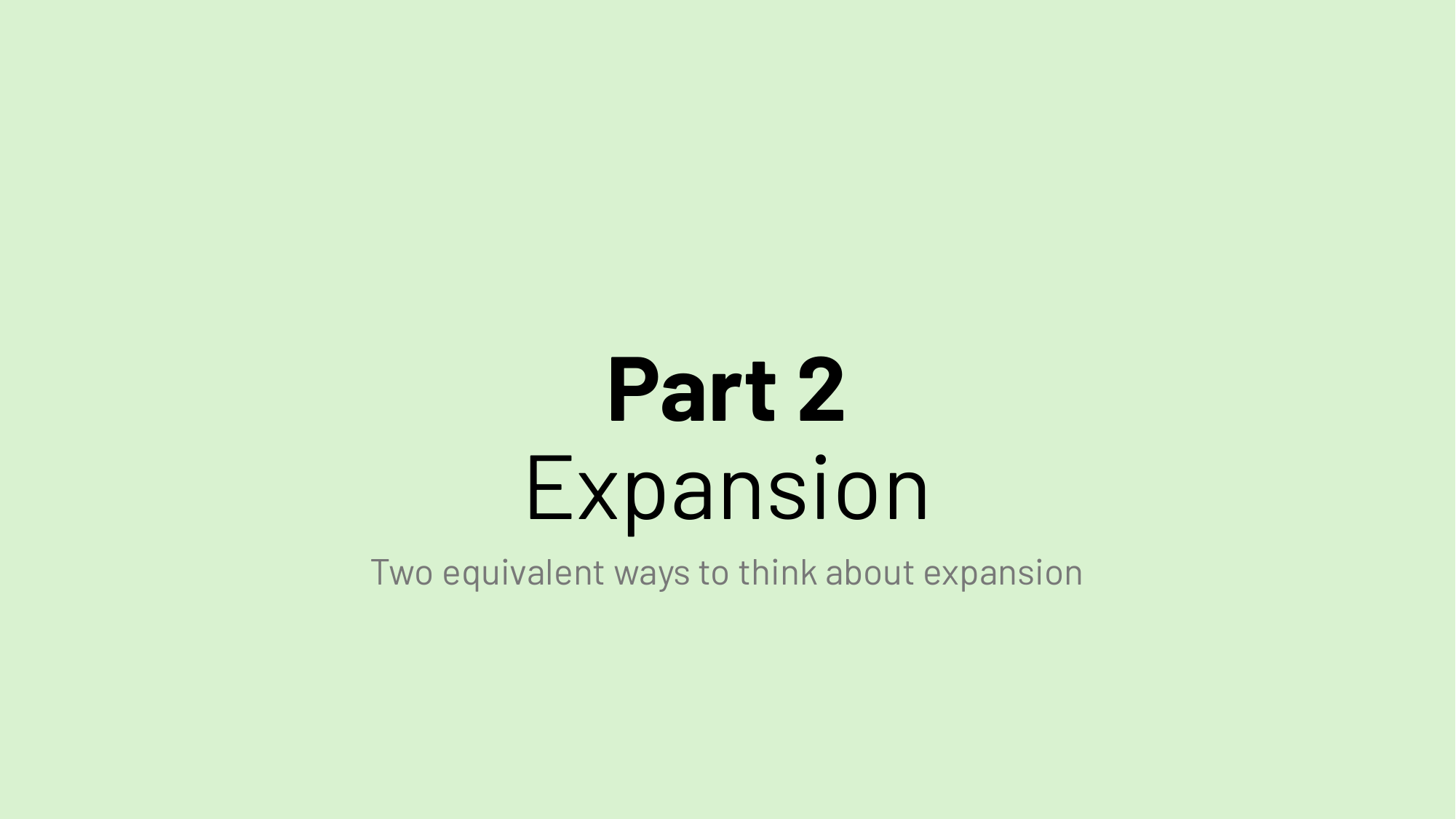

# Part 2 Expansion
Two equivalent ways to think about expansion